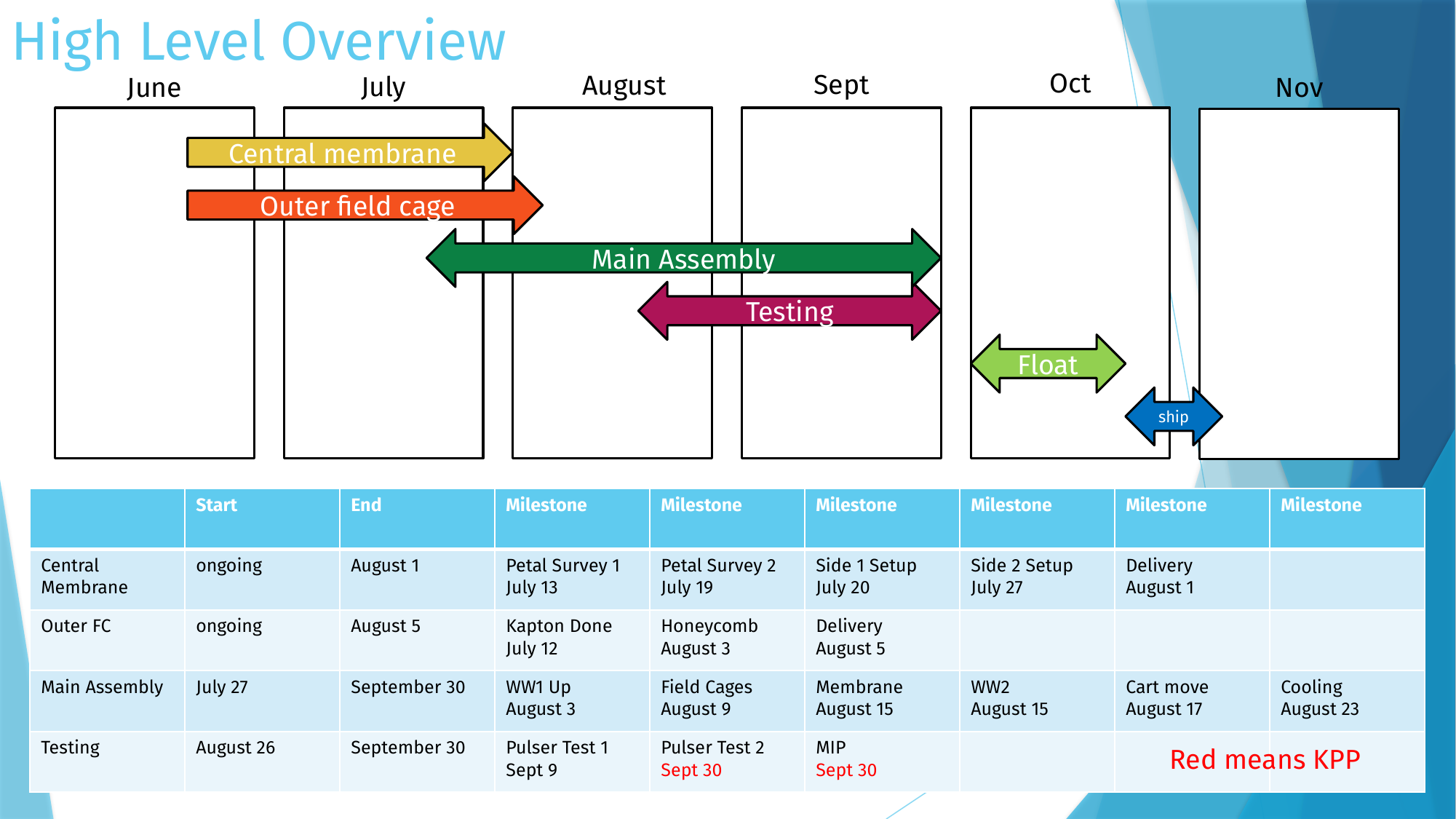

# High Level Overview
Oct
Sept
August
July
June
Nov

Central membrane
Outer field cage
Main Assembly
Testing
Float
ship
|  | Start | End | Milestone | Milestone | Milestone | Milestone | Milestone | Milestone |
| --- | --- | --- | --- | --- | --- | --- | --- | --- |
| Central Membrane | ongoing | August 1 | Petal Survey 1 July 13 | Petal Survey 2 July 19 | Side 1 Setup July 20 | Side 2 Setup July 27 | Delivery August 1 |  |
| Outer FC | ongoing | August 5 | Kapton Done July 12 | Honeycomb August 3 | Delivery August 5 |  |  |  |
| Main Assembly | July 27 | September 30 | WW1 Up August 3 | Field Cages August 9 | Membrane August 15 | WW2 August 15 | Cart move August 17 | Cooling August 23 |
| Testing | August 26 | September 30 | Pulser Test 1 Sept 9 | Pulser Test 2 Sept 30 | MIP Sept 30 |  |  |  |
Red means KPP